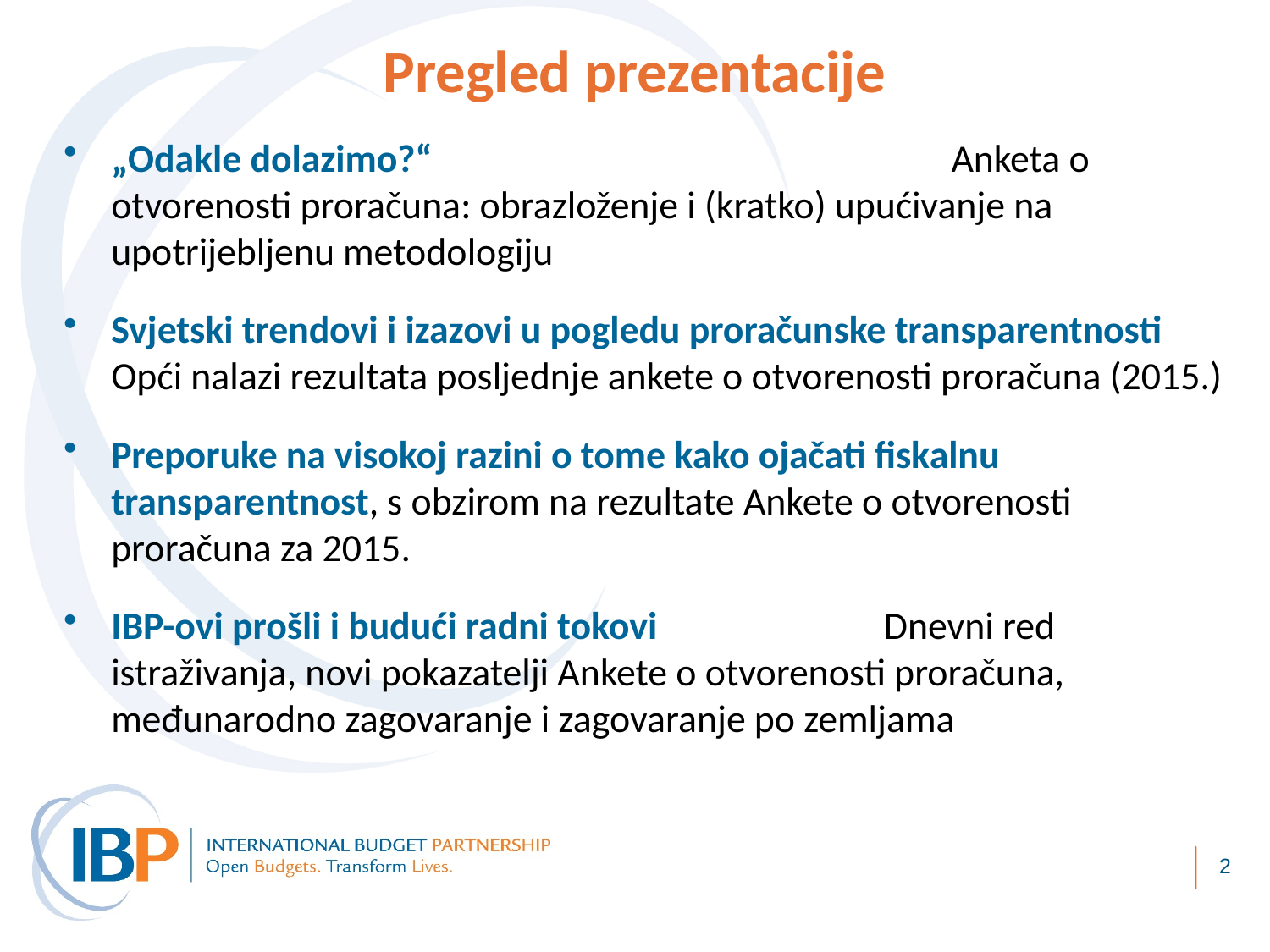

# Pregled prezentacije
„Odakle dolazimo?“ 			                   Anketa o otvorenosti proračuna: obrazloženje i (kratko) upućivanje na upotrijebljenu metodologiju
Svjetski trendovi i izazovi u pogledu proračunske transparentnosti Opći nalazi rezultata posljednje ankete o otvorenosti proračuna (2015.)
Preporuke na visokoj razini o tome kako ojačati fiskalnu transparentnost, s obzirom na rezultate Ankete o otvorenosti proračuna za 2015.
IBP-ovi prošli i budući radni tokovi 	        	 Dnevni red istraživanja, novi pokazatelji Ankete o otvorenosti proračuna, međunarodno zagovaranje i zagovaranje po zemljama
2